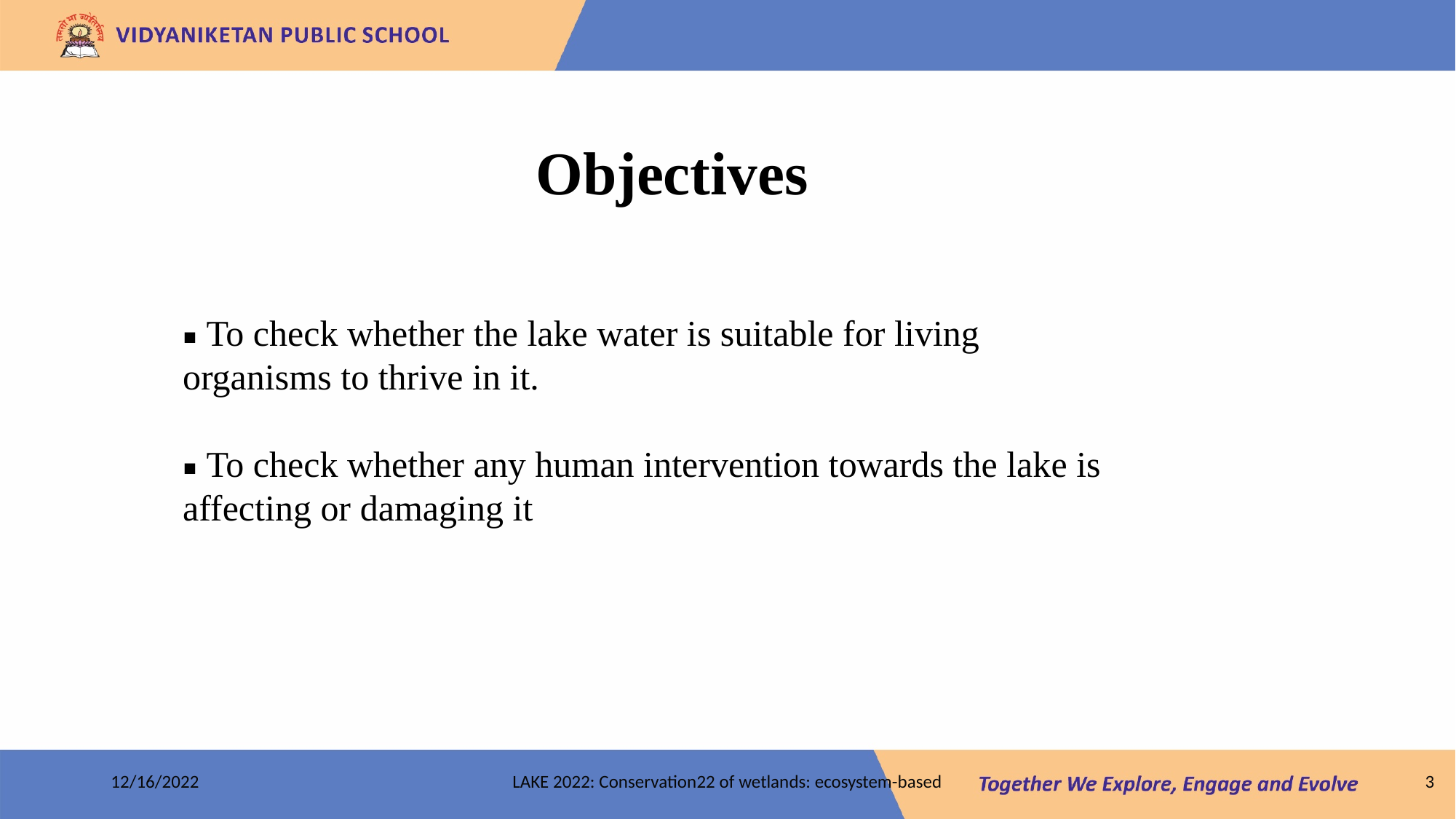

Objectives
 To check whether the lake water is suitable for living organisms to thrive in it.

 To check whether any human intervention towards the lake is affecting or damaging it

12/16/2022
LAKE 2022: Conservation22 of wetlands: ecosystem-based
3